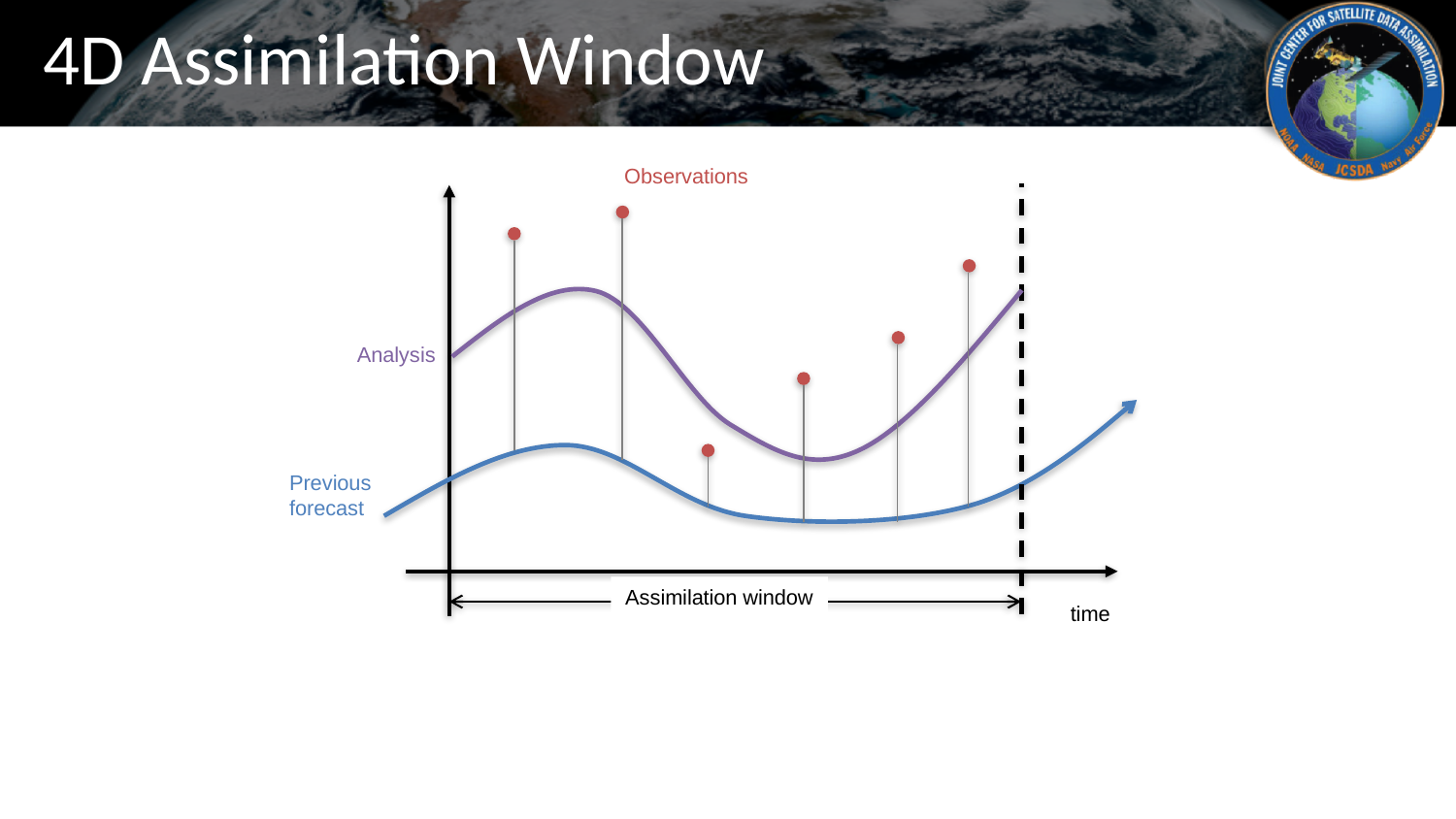

# 4D Assimilation Window
Observations

Analysis

Previous
forecast
Assimilation window
time